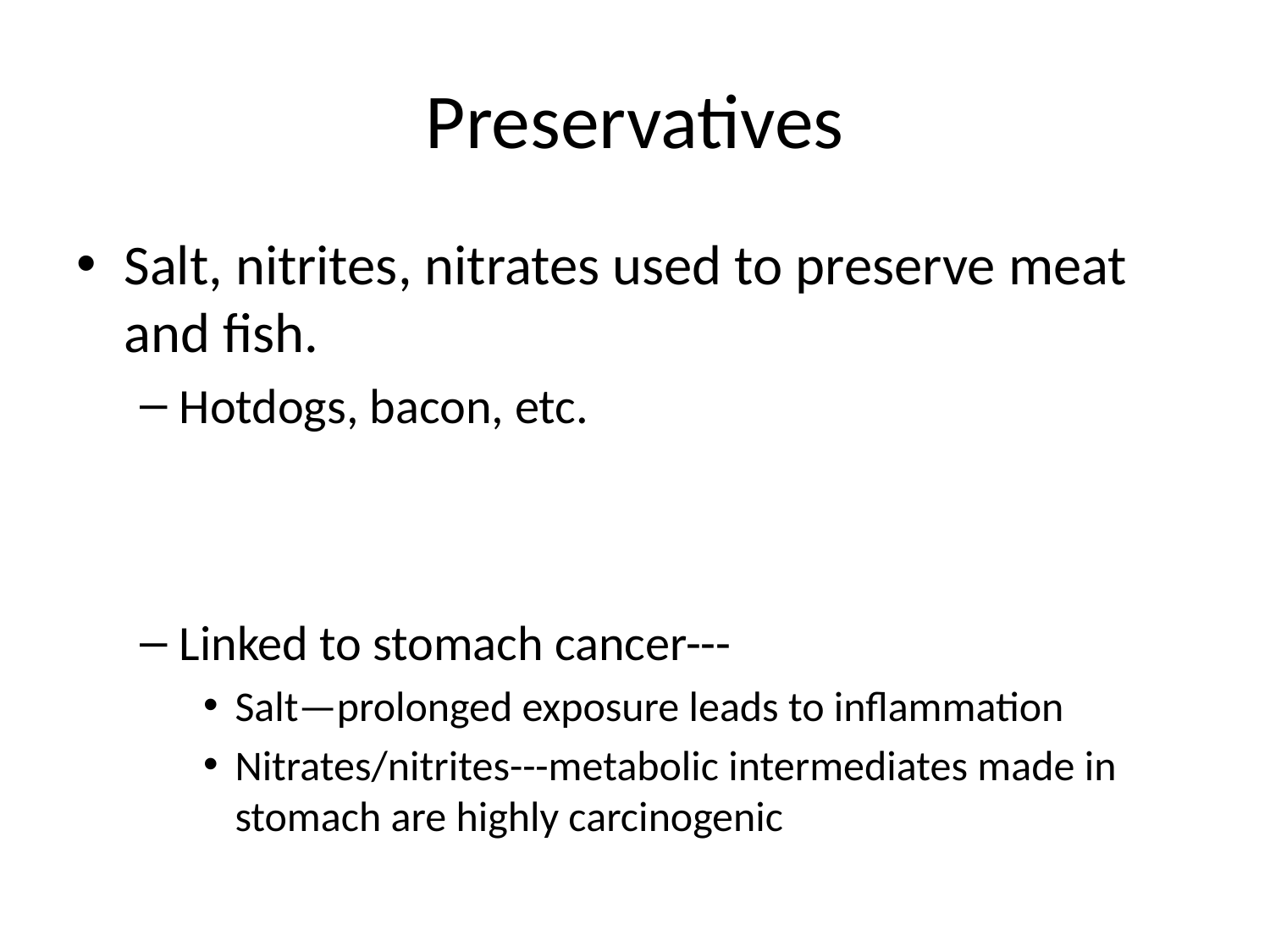

# Preservatives
Salt, nitrites, nitrates used to preserve meat and fish.
Hotdogs, bacon, etc.

Linked to stomach cancer---
Salt—prolonged exposure leads to inflammation
Nitrates/nitrites---metabolic intermediates made in stomach are highly carcinogenic